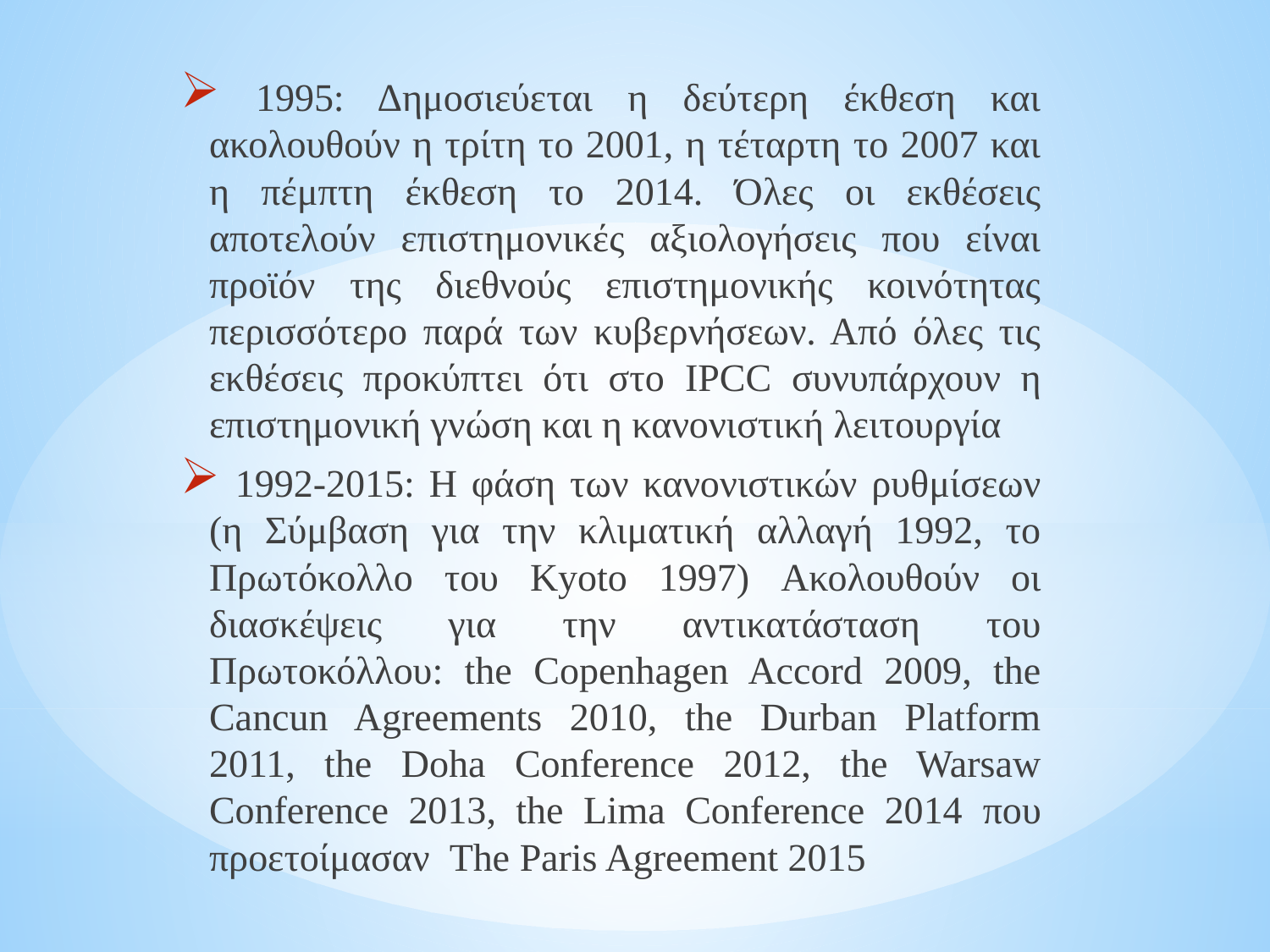

1995: Δημοσιεύεται η δεύτερη έκθεση και ακολουθούν η τρίτη το 2001, η τέταρτη το 2007 και η πέμπτη έκθεση το 2014. Όλες οι εκθέσεις αποτελούν επιστημονικές αξιολογήσεις που είναι προϊόν της διεθνούς επιστημονικής κοινότητας περισσότερο παρά των κυβερνήσεων. Από όλες τις εκθέσεις προκύπτει ότι στο IPCC συνυπάρχουν η επιστημονική γνώση και η κανονιστική λειτουργία
 1992-2015: Η φάση των κανονιστικών ρυθμίσεων (η Σύμβαση για την κλιματική αλλαγή 1992, το Πρωτόκολλο του Kyoto 1997) Ακολουθούν οι διασκέψεις για την αντικατάσταση του Πρωτοκόλλου: the Copenhagen Accord 2009, the Cancun Agreements 2010, the Durban Platform 2011, the Doha Conference 2012, the Warsaw Conference 2013, the Lima Conference 2014 που προετοίμασαν  The Paris Agreement 2015
#